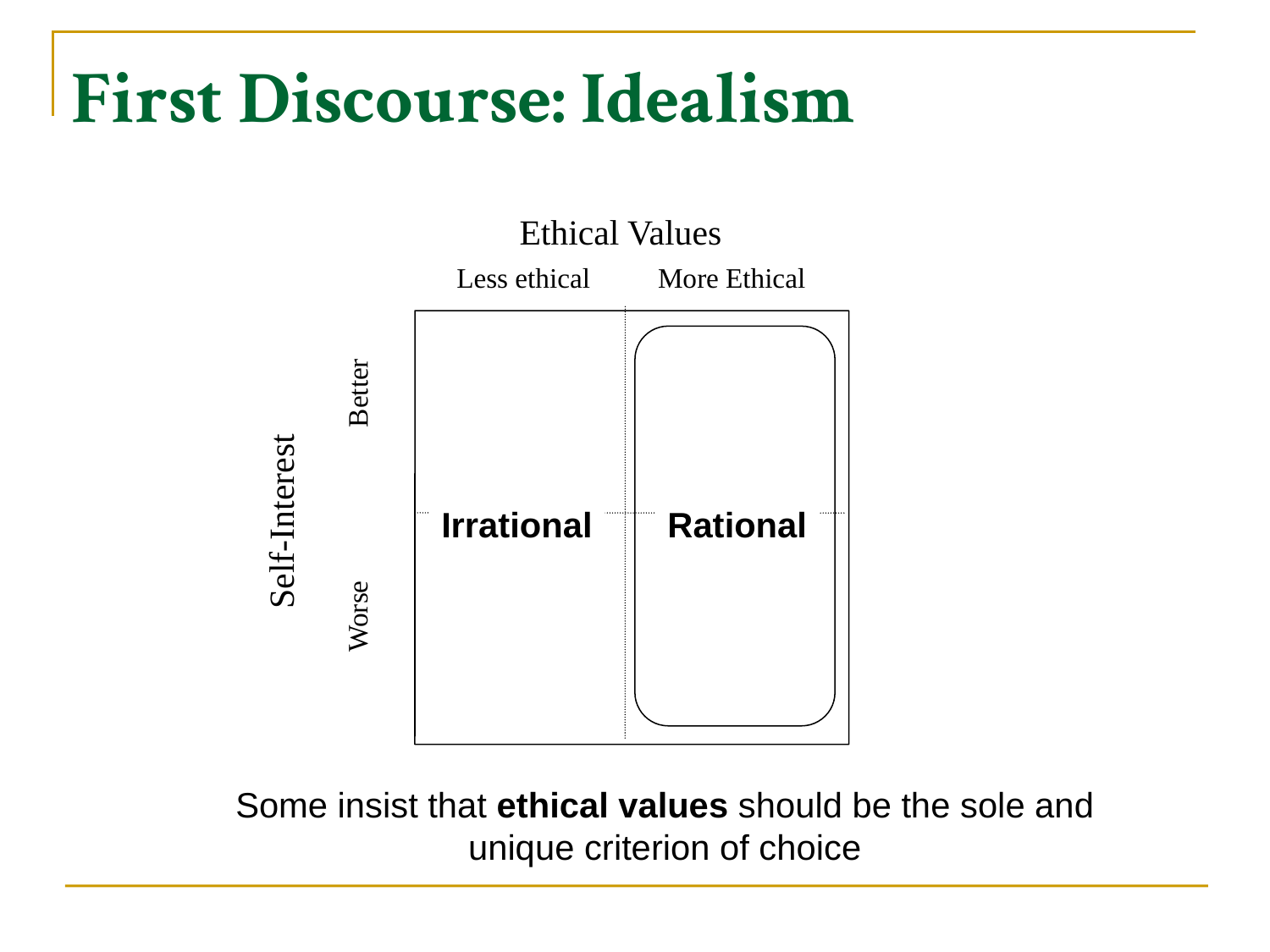

# First Discourse: Idealism

Ethical Values

Less ethical

More Ethical

Better

Self-Interest

Worse

Irrational
Rational

Some insist that ethical values should be the sole and unique criterion of choice